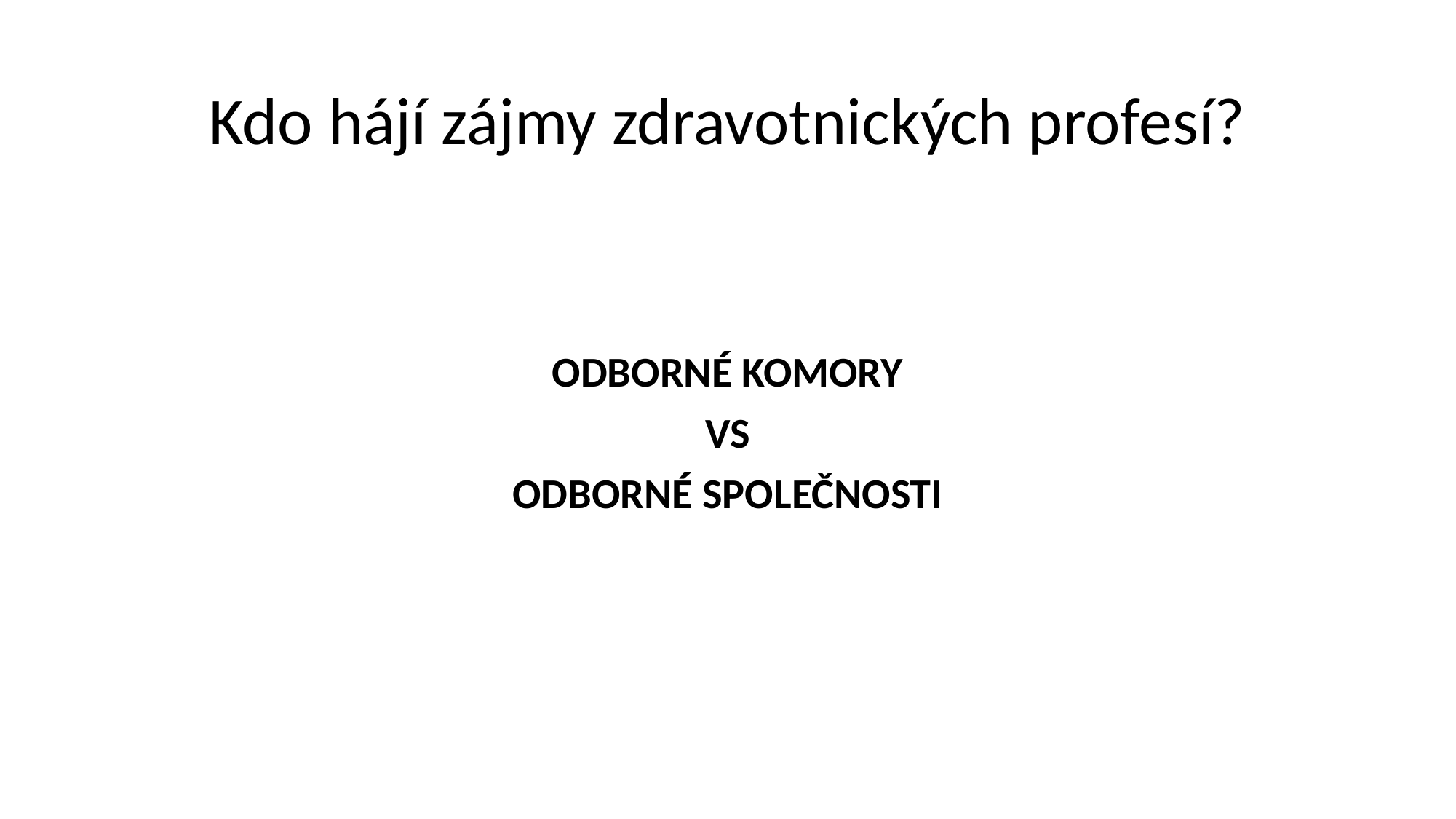

# Kdo hájí zájmy zdravotnických profesí?

ODBORNÉ KOMORY
VS
ODBORNÉ SPOLEČNOSTI